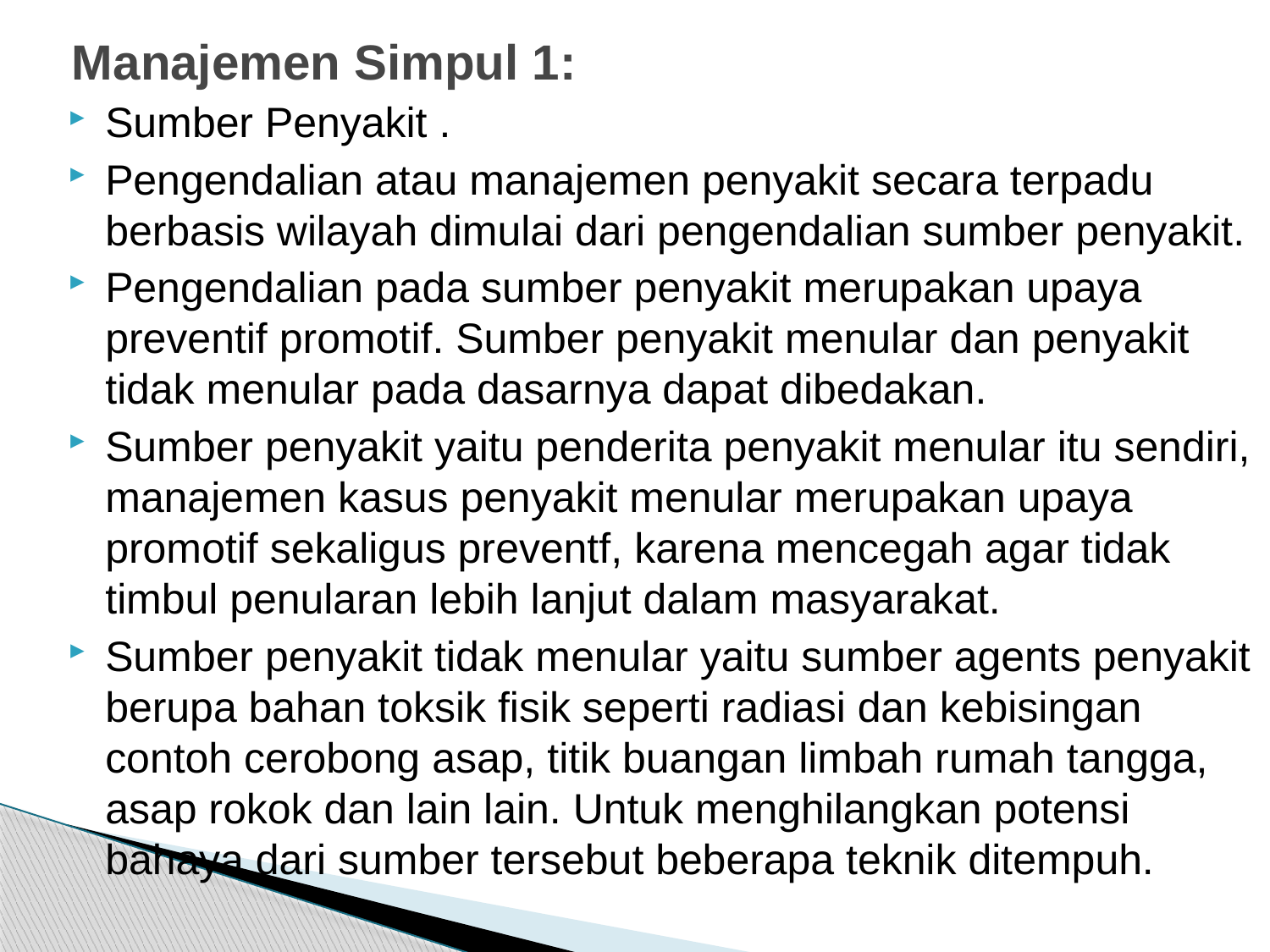

# Manajemen Simpul 1:
Sumber Penyakit .
Pengendalian atau manajemen penyakit secara terpadu berbasis wilayah dimulai dari pengendalian sumber penyakit.
Pengendalian pada sumber penyakit merupakan upaya preventif promotif. Sumber penyakit menular dan penyakit tidak menular pada dasarnya dapat dibedakan.
Sumber penyakit yaitu penderita penyakit menular itu sendiri, manajemen kasus penyakit menular merupakan upaya promotif sekaligus preventf, karena mencegah agar tidak timbul penularan lebih lanjut dalam masyarakat.
Sumber penyakit tidak menular yaitu sumber agents penyakit berupa bahan toksik fisik seperti radiasi dan kebisingan contoh cerobong asap, titik buangan limbah rumah tangga, asap rokok dan lain lain. Untuk menghilangkan potensi bahaya dari sumber tersebut beberapa teknik ditempuh.